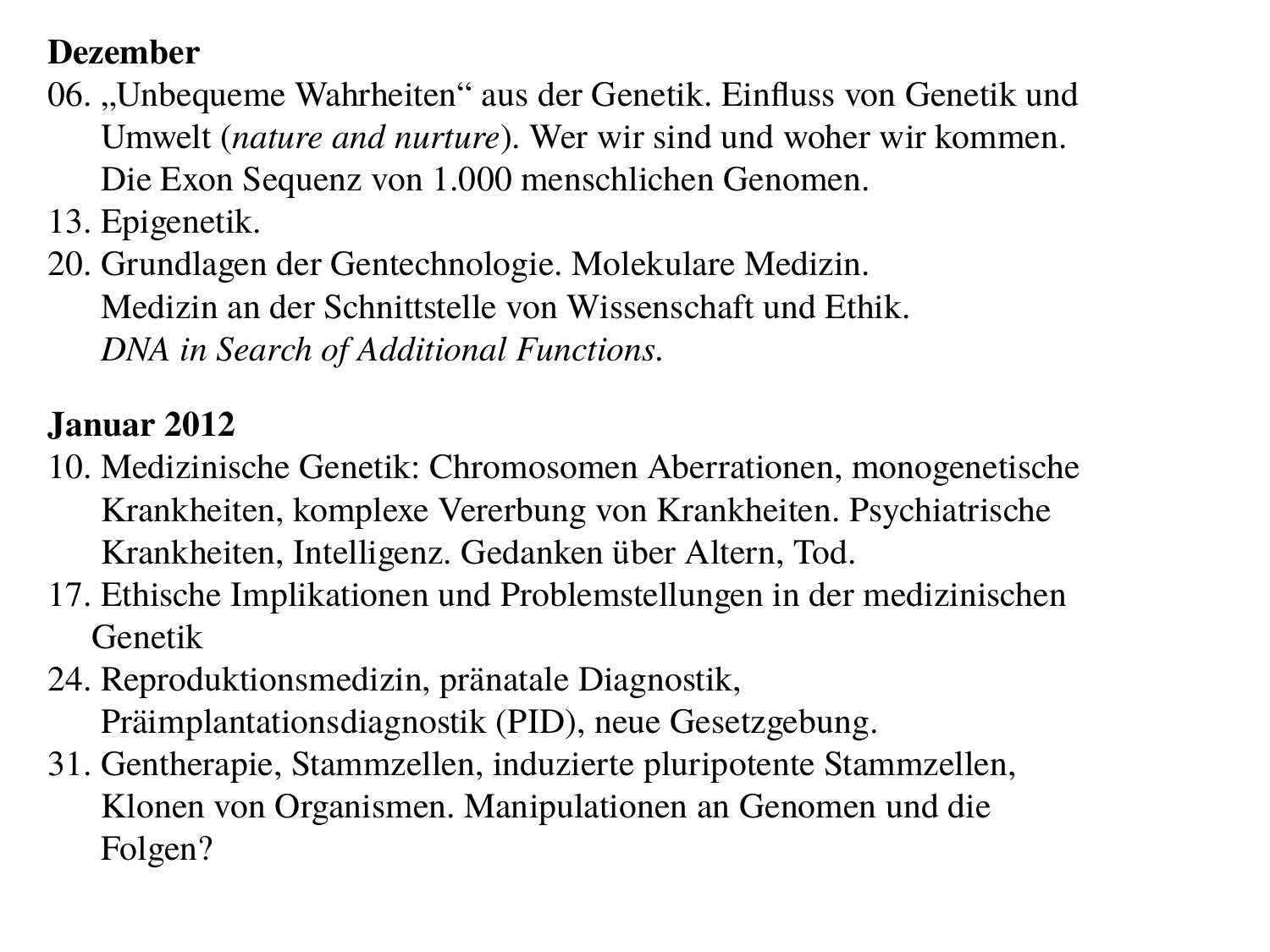

Dezember
06. „Unbequeme Wahrheiten“ aus der Genetik. Einfluss von Genetik und
      Umwelt (nature and nurture). Wer wir sind und woher wir kommen.
      Die Exon Sequenz von 1.000 menschlichen Genomen.
13. Epigenetik.
20. Grundlagen der Gentechnologie. Molekulare Medizin.
      Medizin an der Schnittstelle von Wissenschaft und Ethik.
      DNA in Search of Additional Functions.

Januar 2012
10. Medizinische Genetik: Chromosomen Aberrationen, monogenetische
      Krankheiten, komplexe Vererbung von Krankheiten. Psychiatrische
      Krankheiten, Intelligenz. Gedanken über Altern, Tod.
17. Ethische Implikationen und Problemstellungen in der medizinischen
     Genetik
24. Reproduktionsmedizin, pränatale Diagnostik,
      Präimplantationsdiagnostik (PID), neue Gesetzgebung.
31. Gentherapie, Stammzellen, induzierte pluripotente Stammzellen,
      Klonen von Organismen. Manipulationen an Genomen und die
      Folgen?